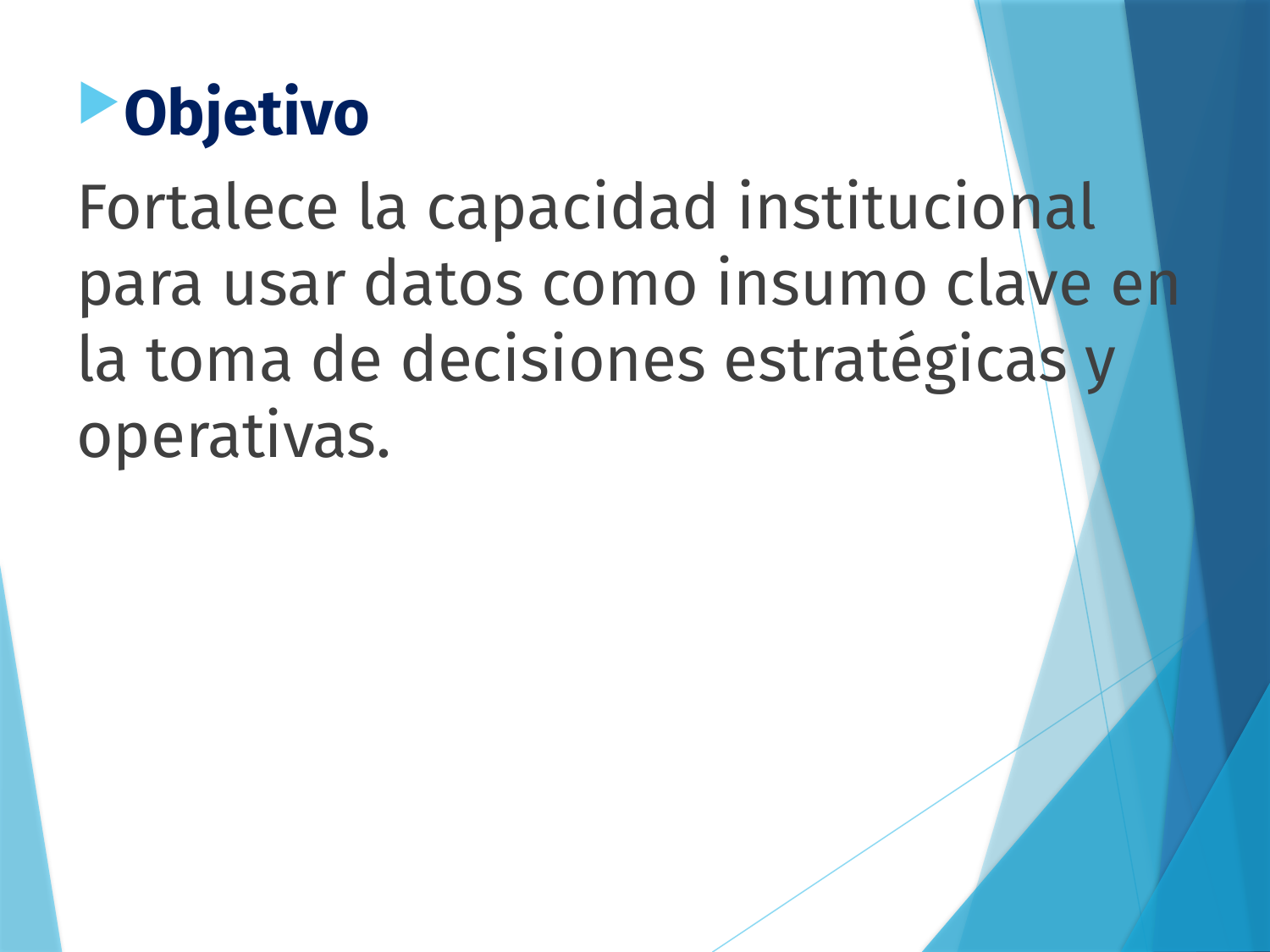

Objetivo
Fortalece la capacidad institucional para usar datos como insumo clave en la toma de decisiones estratégicas y operativas.